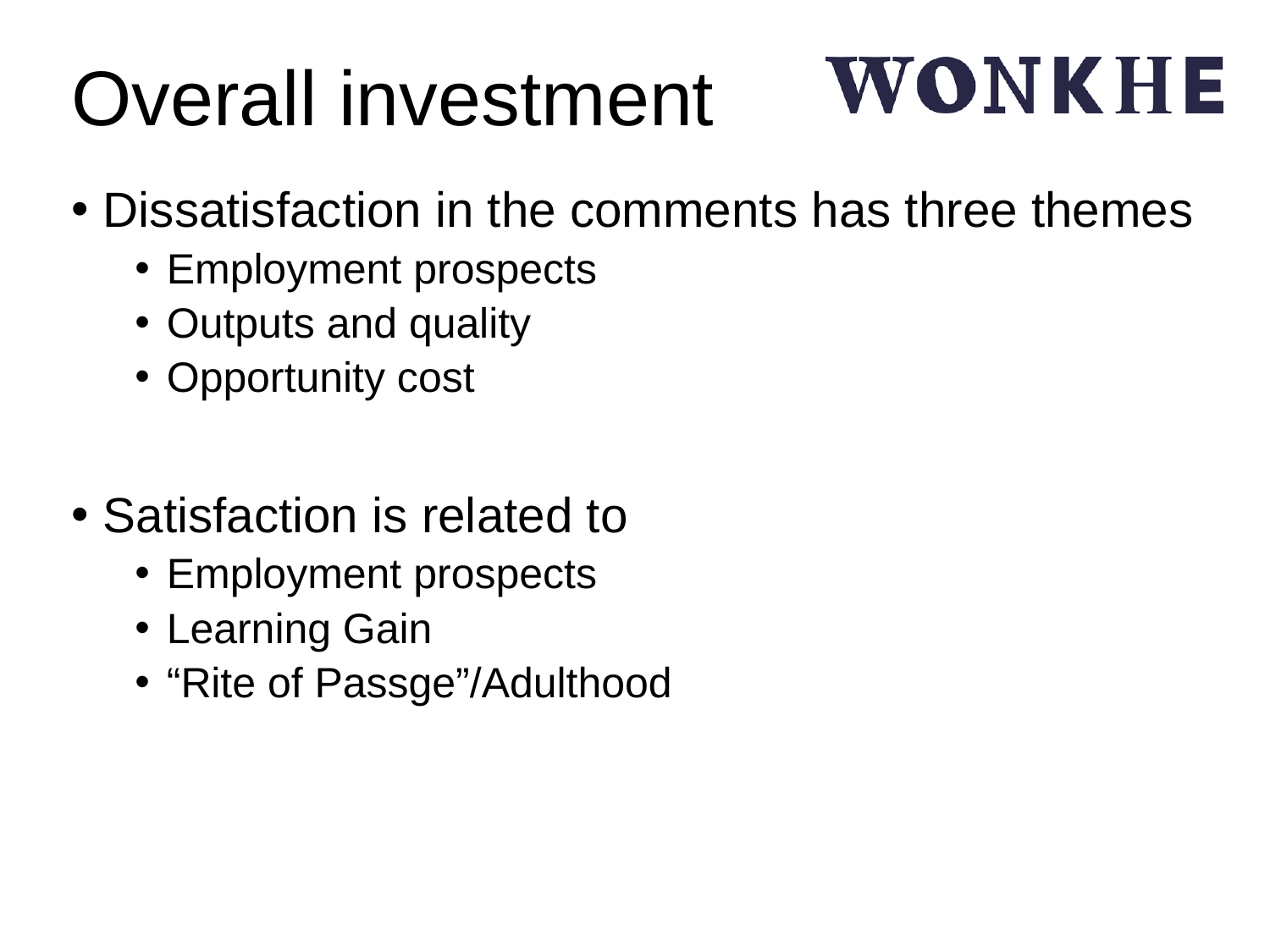

# Overall investment
Dissatisfaction in the comments has three themes
Employment prospects
Outputs and quality
Opportunity cost

Satisfaction is related to
Employment prospects
Learning Gain
“Rite of Passge”/Adulthood